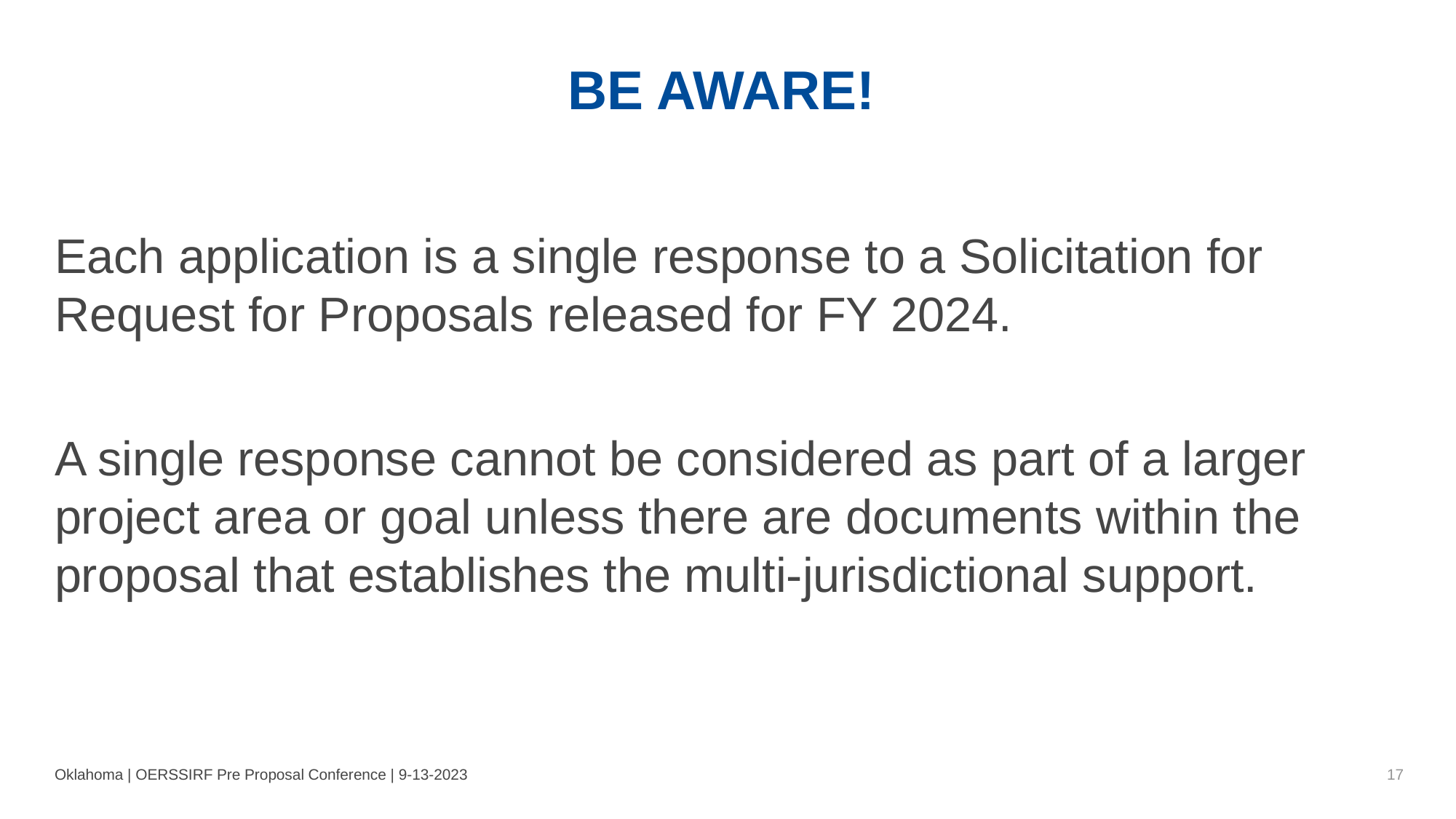

# BE AWARE!
Each application is a single response to a Solicitation for Request for Proposals released for FY 2024.

A single response cannot be considered as part of a larger project area or goal unless there are documents within the proposal that establishes the multi-jurisdictional support.

Oklahoma | OERSSIRF Pre Proposal Conference | 9-13-2023
17